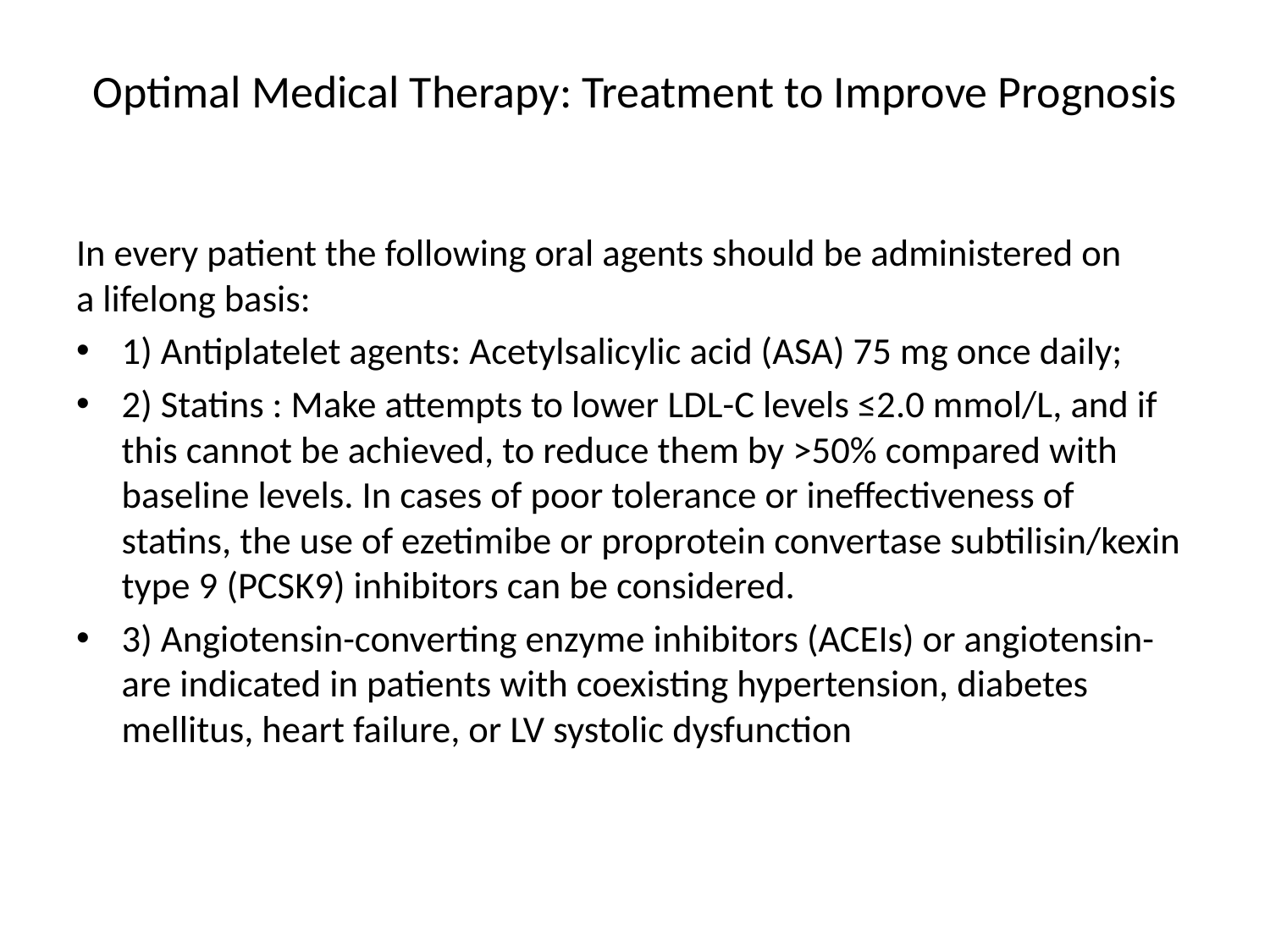

# Optimal Medical Therapy: Treatment to Improve Prognosis
In every patient the following oral agents should be administered on a lifelong basis:
1) Antiplatelet agents: Acetylsalicylic acid (ASA) 75 mg once daily;
2) Statins : Make attempts to lower LDL-C levels ≤2.0 mmol/L, and if this cannot be achieved, to reduce them by >50% compared with baseline levels. In cases of poor tolerance or ineffectiveness of statins, the use of ezetimibe or proprotein convertase subtilisin/kexin type 9 (PCSK9) inhibitors can be considered.
3) Angiotensin-converting enzyme inhibitors (ACEIs) or angiotensin-are indicated in patients with coexisting hypertension, diabetes mellitus, heart failure, or LV systolic dysfunction